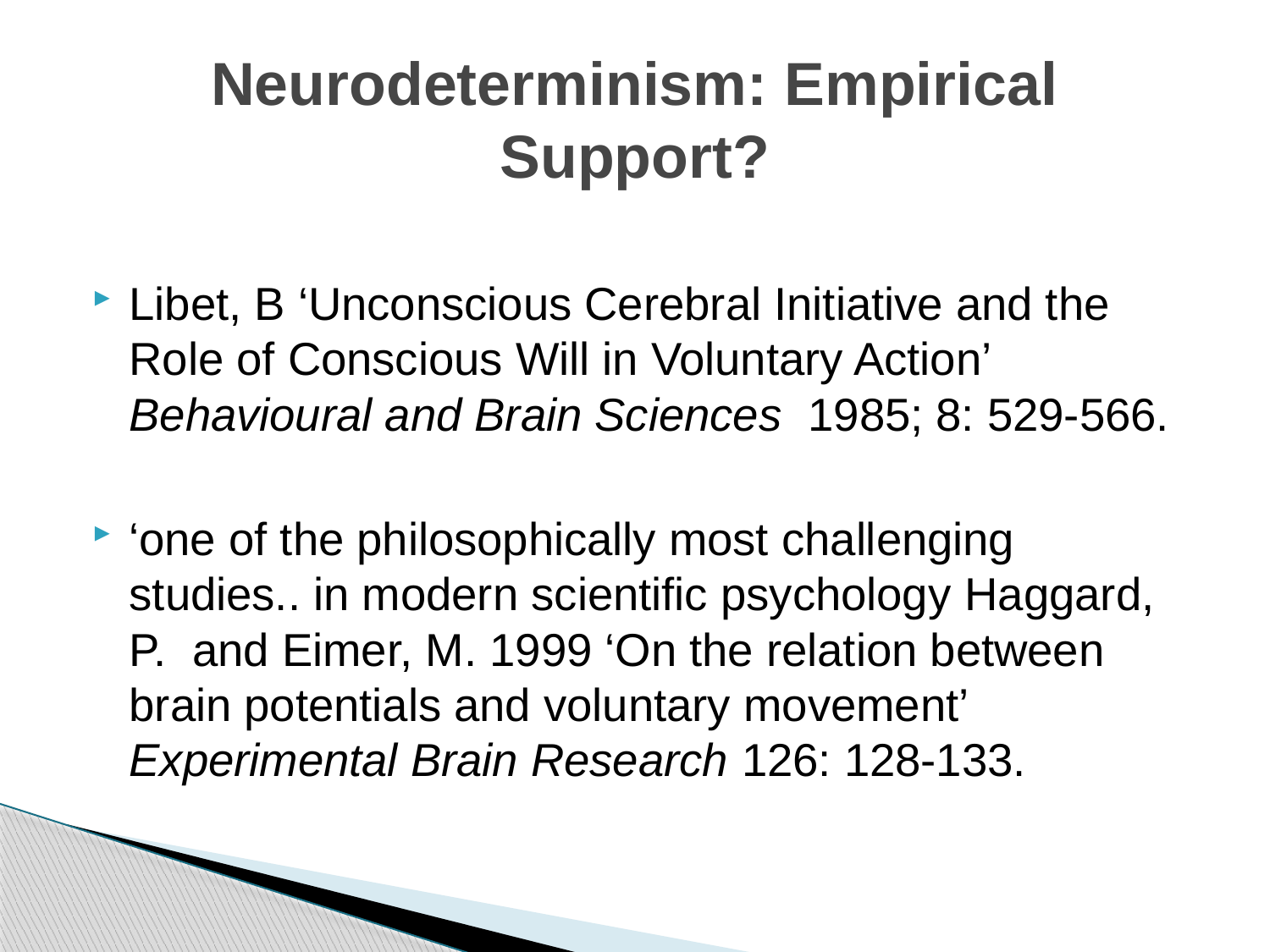

# Neurodeterminism: Empirical Support?

Libet, B ‘Unconscious Cerebral Initiative and the Role of Conscious Will in Voluntary Action’ Behavioural and Brain Sciences  1985; 8: 529-566.

‘one of the philosophically most challenging studies.. in modern scientific psychology Haggard, P.  and Eimer, M. 1999 ‘On the relation between brain potentials and voluntary movement’ Experimental Brain Research 126: 128-133.